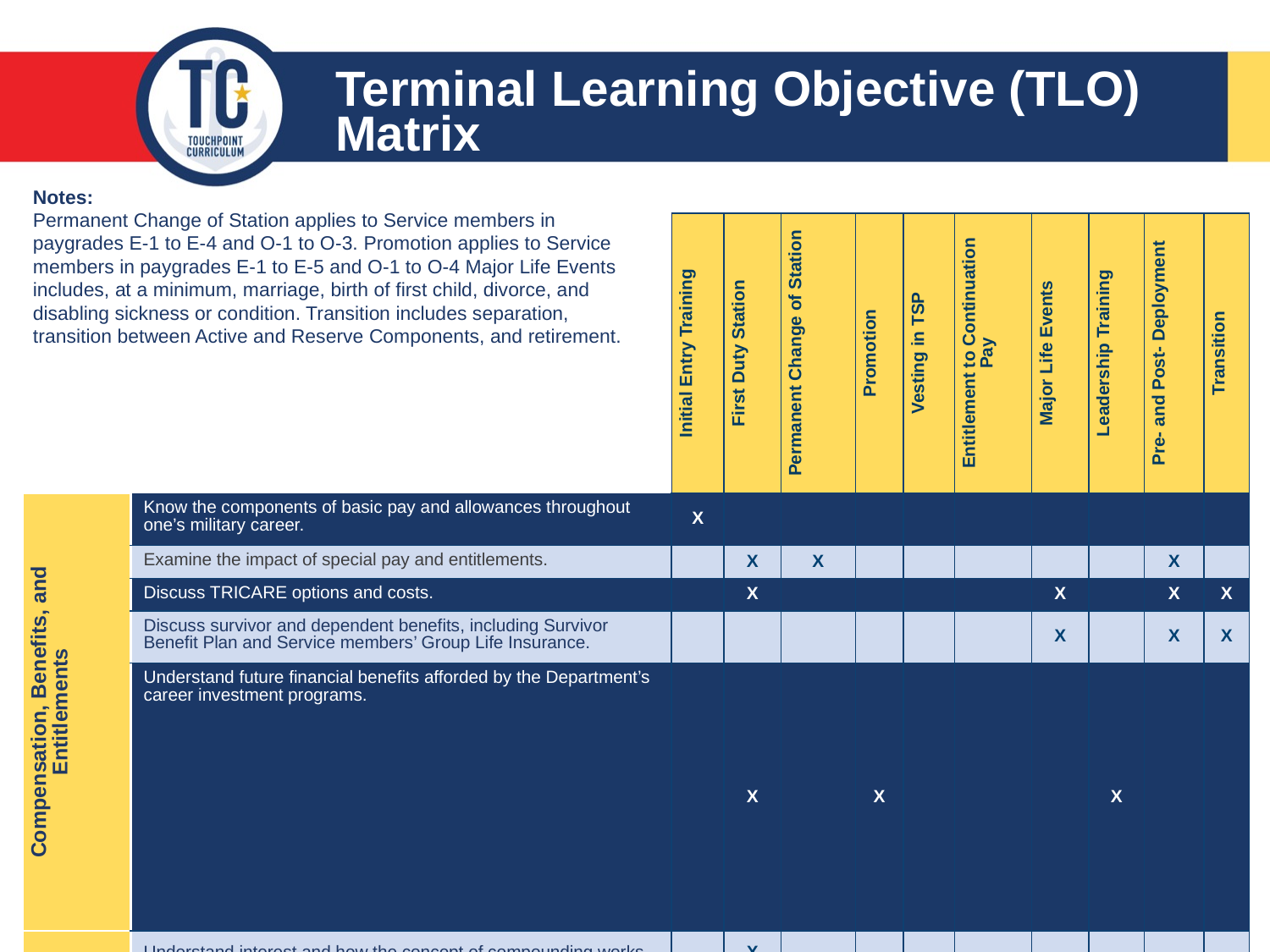

Terminal Learning Objective (TLO) Matrix
Notes:
Permanent Change of Station applies to Service members in paygrades E-1 to E-4 and O-1 to O-3. Promotion applies to Service members in paygrades E-1 to E-5 and O-1 to O-4 Major Life Events includes, at a minimum, marriage, birth of first child, divorce, and disabling sickness or condition. Transition includes separation, transition between Active and Reserve Components, and retirement.
|  |  | Initial Entry Training | First Duty Station | Permanent Change of Station | Promotion | Vesting in TSP | Entitlement to Continuation Pay | Major Life Events | Leadership Training | Pre- and Post- Deployment | Transition |
| --- | --- | --- | --- | --- | --- | --- | --- | --- | --- | --- | --- |
| Compensation, Benefits, and Entitlements | Know the components of basic pay and allowances throughout one’s military career. | X |  |  |  |  |  |  |  |  |  |
|  | Examine the impact of special pay and entitlements. |  | X | X |  |  |  |  |  | X |  |
|  | Discuss TRICARE options and costs. |  | X |  |  |  |  | X |  | X | X |
|  | Discuss survivor and dependent benefits, including Survivor Benefit Plan and Service members’ Group Life Insurance. |  |  |  |  |  |  | X |  | X | X |
|  | Understand future financial benefits afforded by the Department’s career investment programs. |  | X |  | X |  |  |  | X |  |  |
| Saving and Investing | Understand interest and how the concept of compounding works. |  | X |  |  |  |  |  |  |  |  |
|  | Recognize the importance of and be able to develop savings and an emergency fund. |  | X |  | X |  |  | X |  | X | X |
|  | Describe the fundamentals of investing. |  | X |  |  |  |  |  |  |  |  |
|  | Understand and be able to manage a TSP account. |  | X |  | X | X |  |  |  | X | X |
| Major Purchases | Analyze the implications and identify strategies for financing a major purchase. | X | X |  |  |  |  |  |  |  |  |
|  | Analyze financial implications and identify strategies for buying a car. |  | X |  |  |  |  |  |  |  |  |
|  | Understand education financing, to include available benefits, obligations, and repayment options. |  | X |  |  |  |  | X |  |  |  |